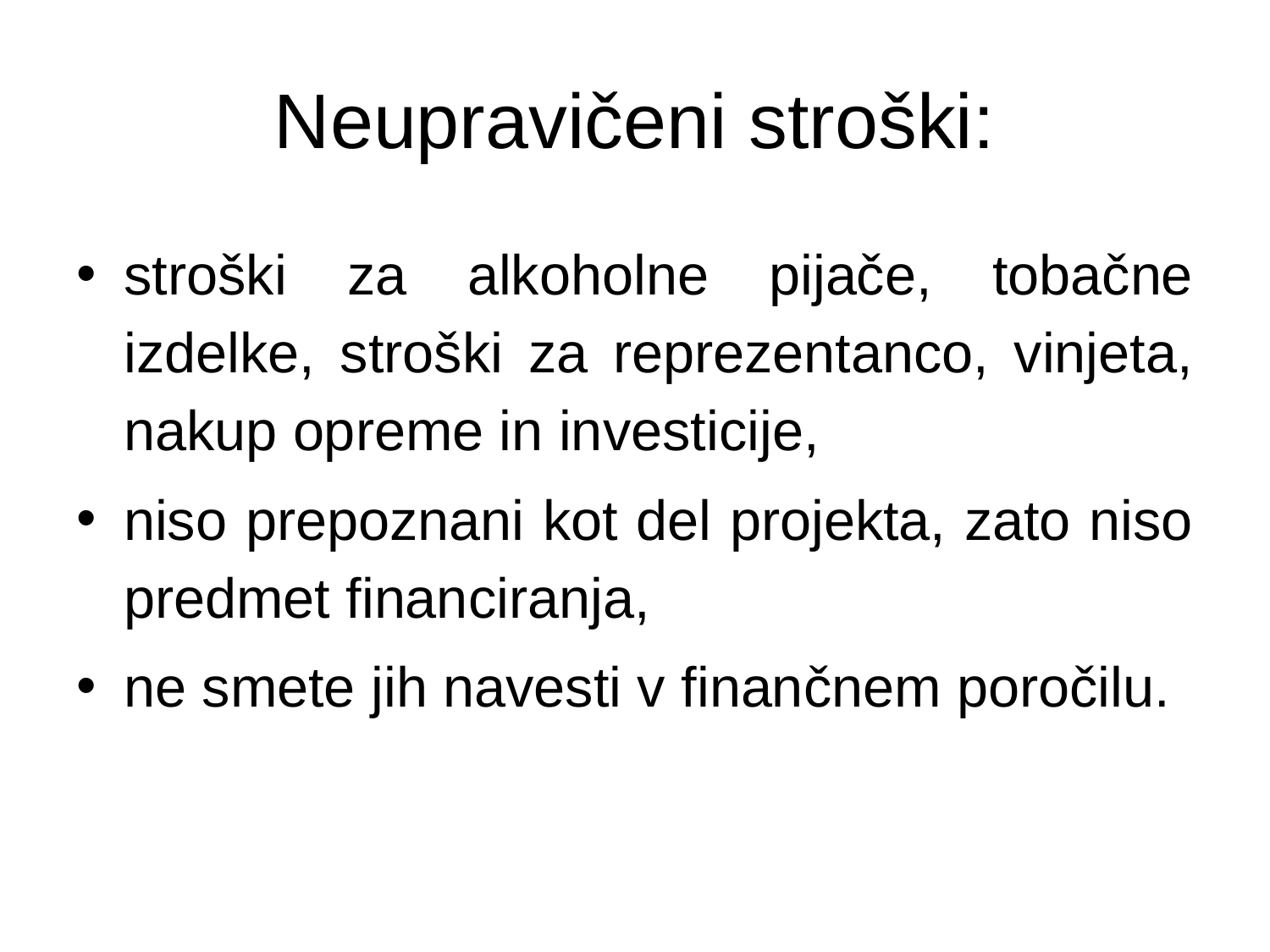

# Neupravičeni stroški:
stroški za alkoholne pijače, tobačne izdelke, stroški za reprezentanco, vinjeta, nakup opreme in investicije,
niso prepoznani kot del projekta, zato niso predmet financiranja,
ne smete jih navesti v finančnem poročilu.